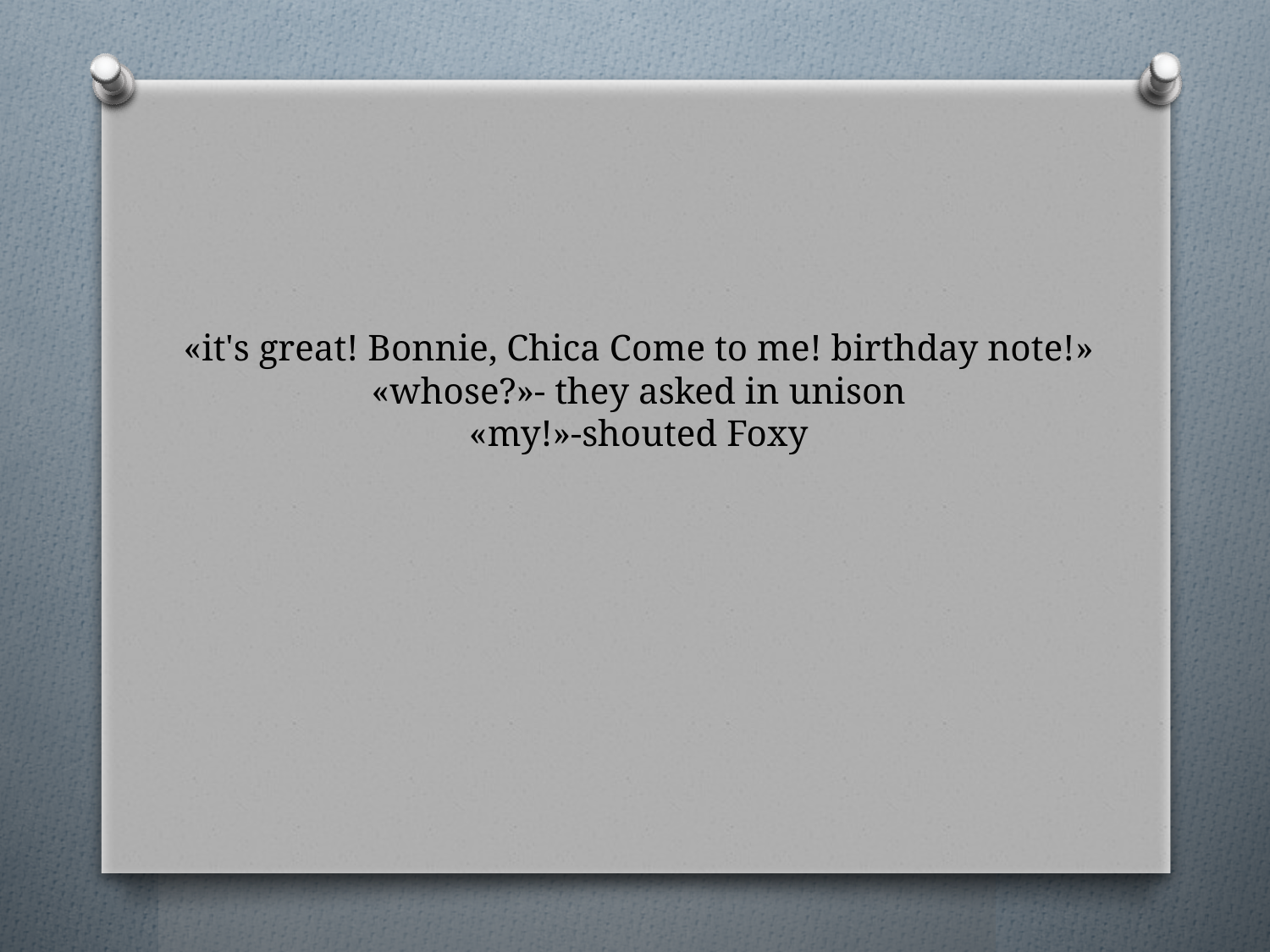

# «it's great! Bonnie, Chica Come to me! birthday note!» «whose?»- they asked in unison «my!»-shouted Foxy